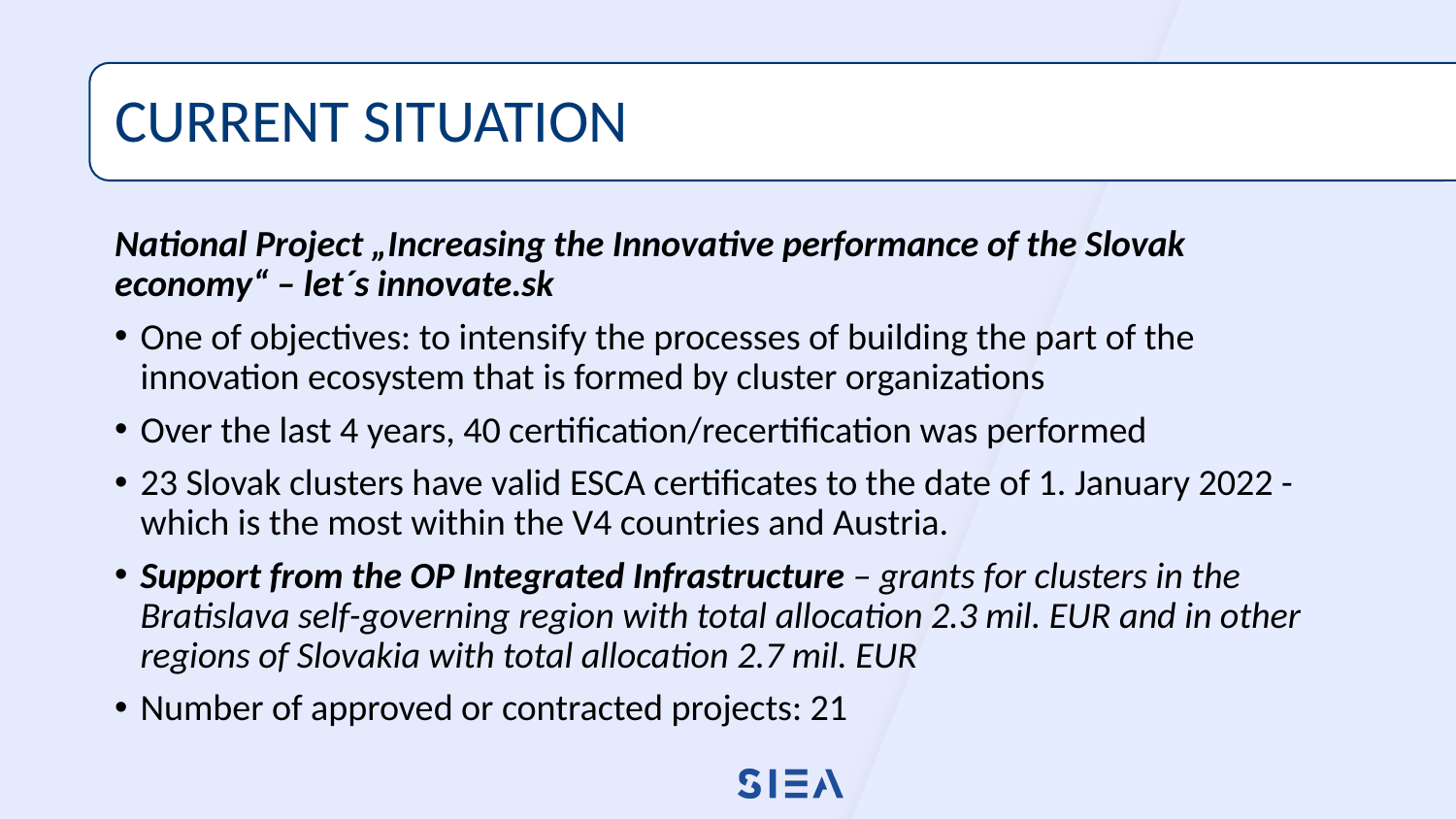

# CURRENT SITUATION
National Project „Increasing the Innovative performance of the Slovak economy“ – let´s innovate.sk
One of objectives: to intensify the processes of building the part of the innovation ecosystem that is formed by cluster organizations
Over the last 4 years, 40 certification/recertification was performed
23 Slovak clusters have valid ESCA certificates to the date of 1. January 2022 - which is the most within the V4 countries and Austria.
Support from the OP Integrated Infrastructure – grants for clusters in the Bratislava self-governing region with total allocation 2.3 mil. EUR and in other regions of Slovakia with total allocation 2.7 mil. EUR
Number of approved or contracted projects: 21